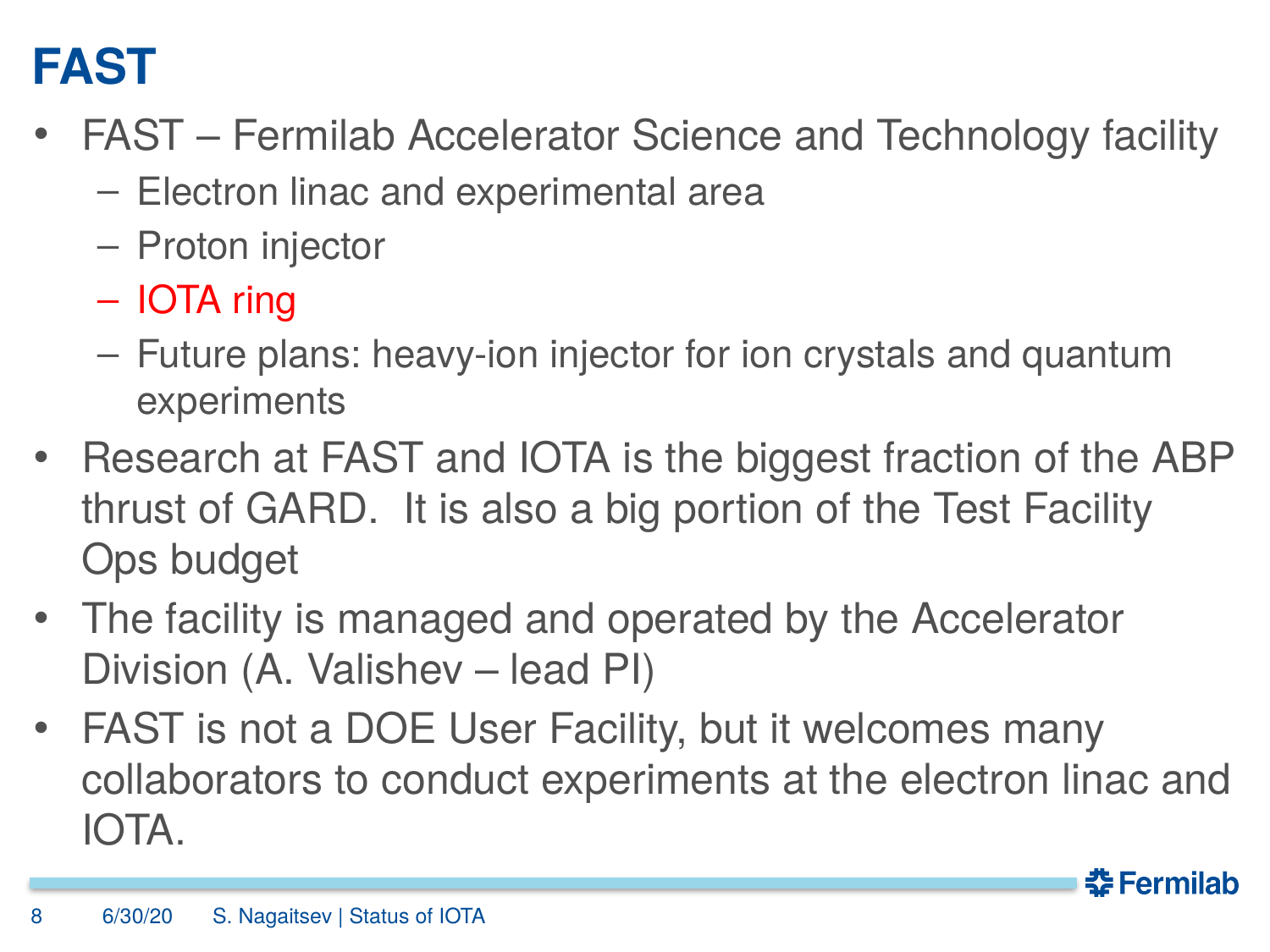

# FAST
FAST – Fermilab Accelerator Science and Technology facility
Electron linac and experimental area
Proton injector
IOTA ring
Future plans: heavy-ion injector for ion crystals and quantum experiments
Research at FAST and IOTA is the biggest fraction of the ABP thrust of GARD.  It is also a big portion of the Test Facility Ops budget
The facility is managed and operated by the Accelerator Division (A. Valishev – lead PI)
FAST is not a DOE User Facility, but it welcomes many collaborators to conduct experiments at the electron linac and IOTA.
8
6/30/20
S. Nagaitsev | Status of IOTA